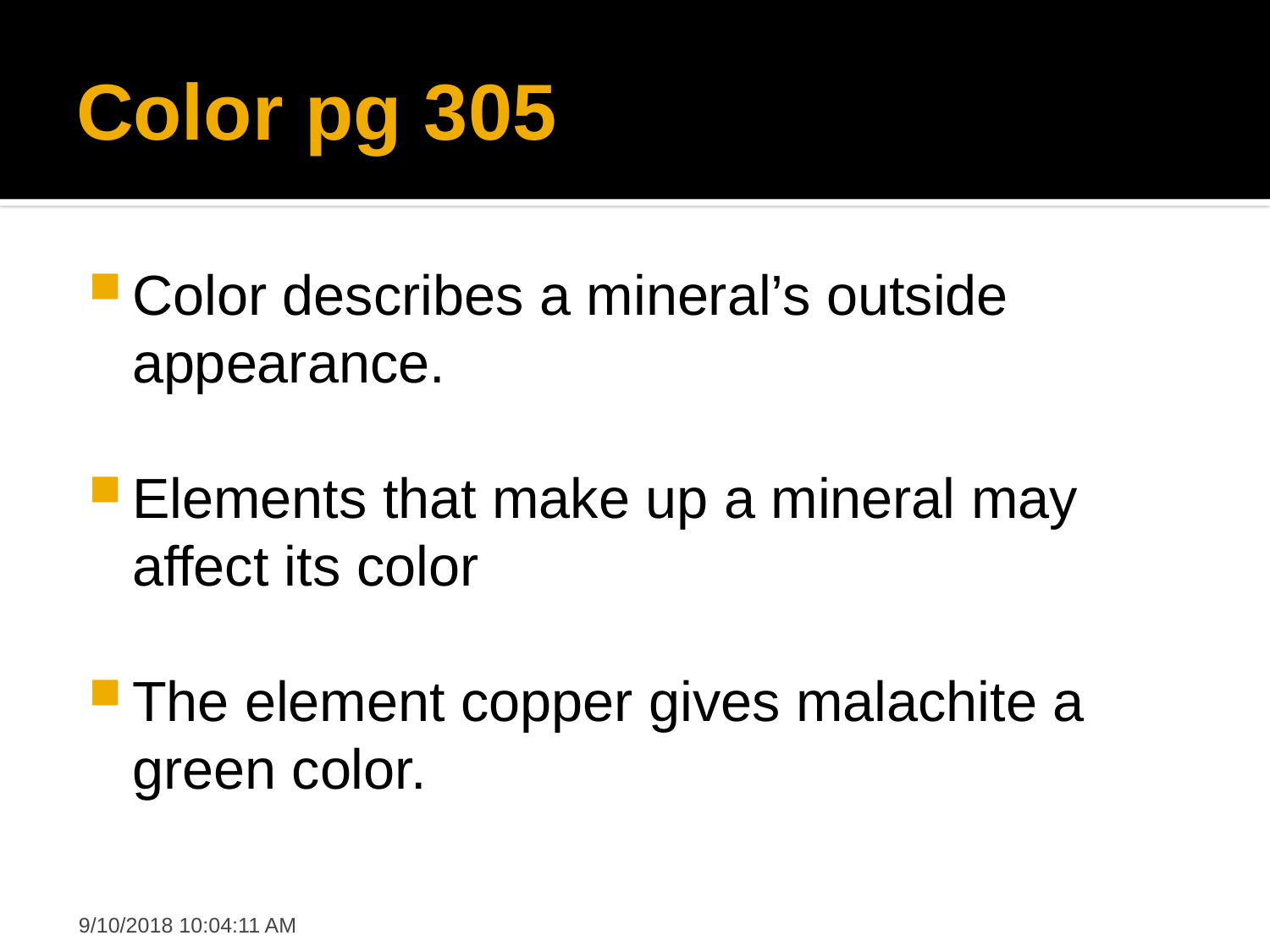

# Color pg 305
Color describes a mineral’s outside appearance.

Elements that make up a mineral may affect its color

The element copper gives malachite a green color.
9/10/2018 10:04:11 AM